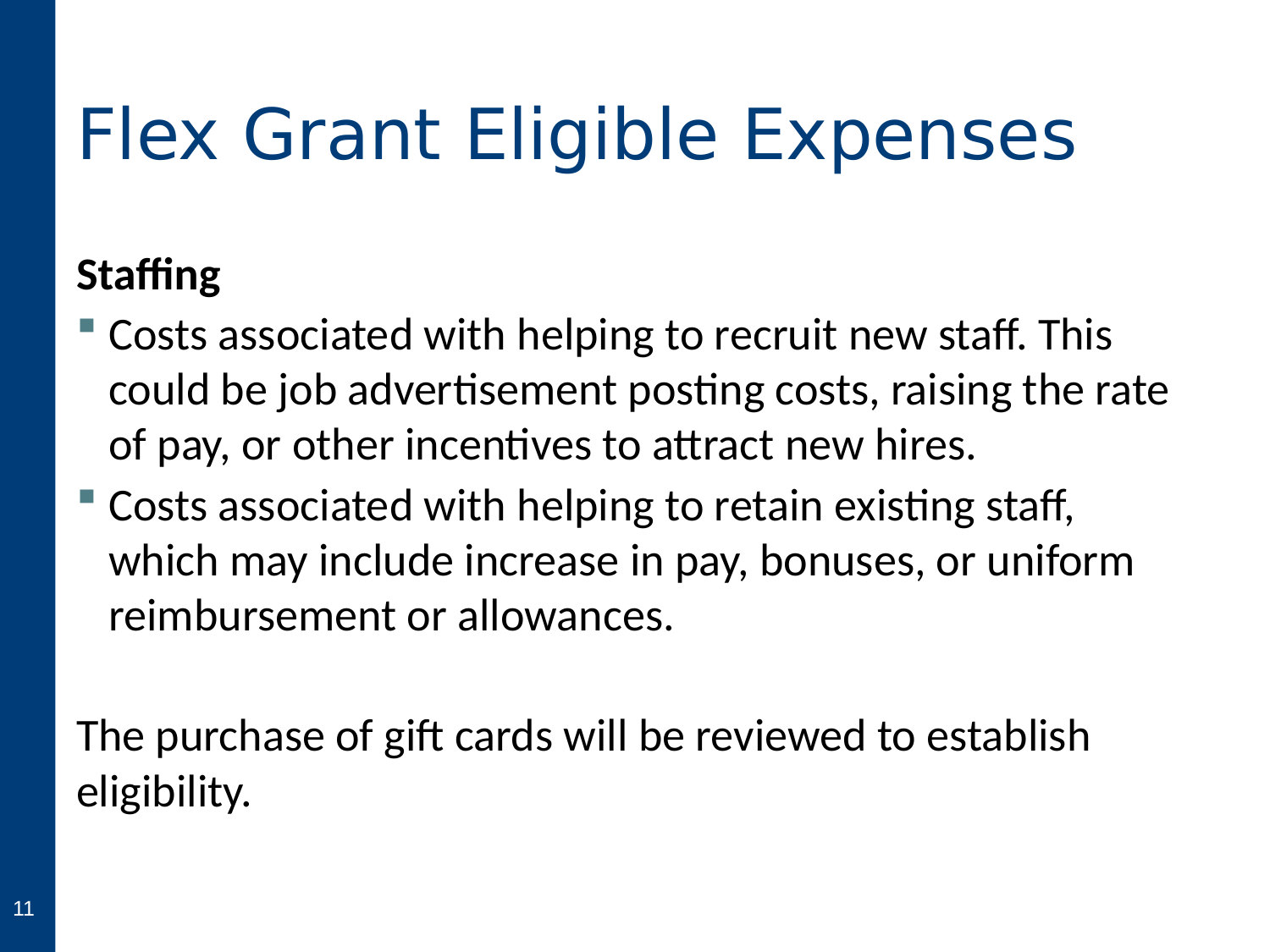

# Flex Grant Eligible Expenses
Staffing
Costs associated with helping to recruit new staff. This could be job advertisement posting costs, raising the rate of pay, or other incentives to attract new hires.
Costs associated with helping to retain existing staff, which may include increase in pay, bonuses, or uniform reimbursement or allowances.

The purchase of gift cards will be reviewed to establish eligibility.

11